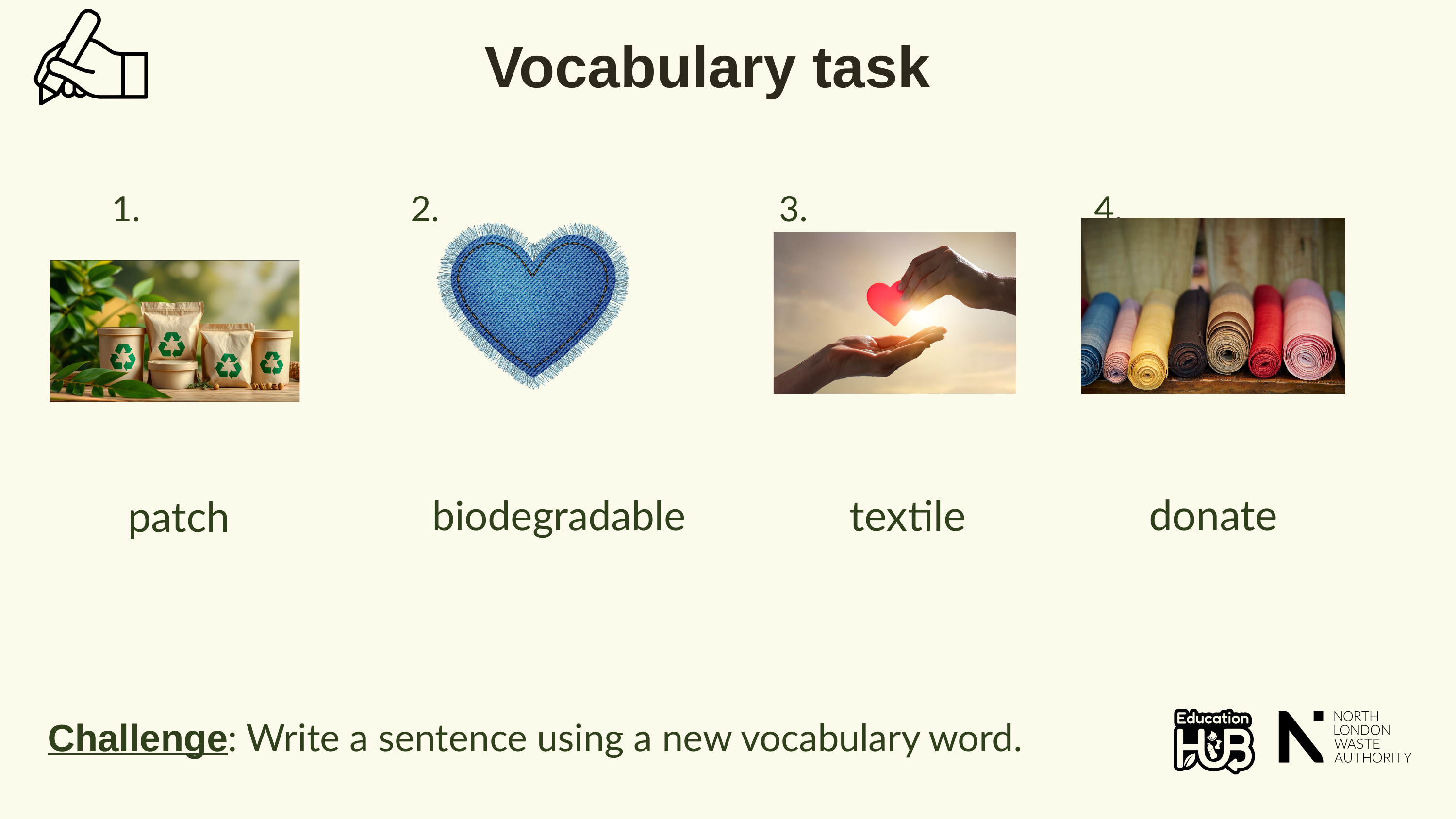

Vocabulary task
                              2.                                      3.                                4.

donate
textile
patch
biodegradable

Challenge: Write a sentence using a new vocabulary word.